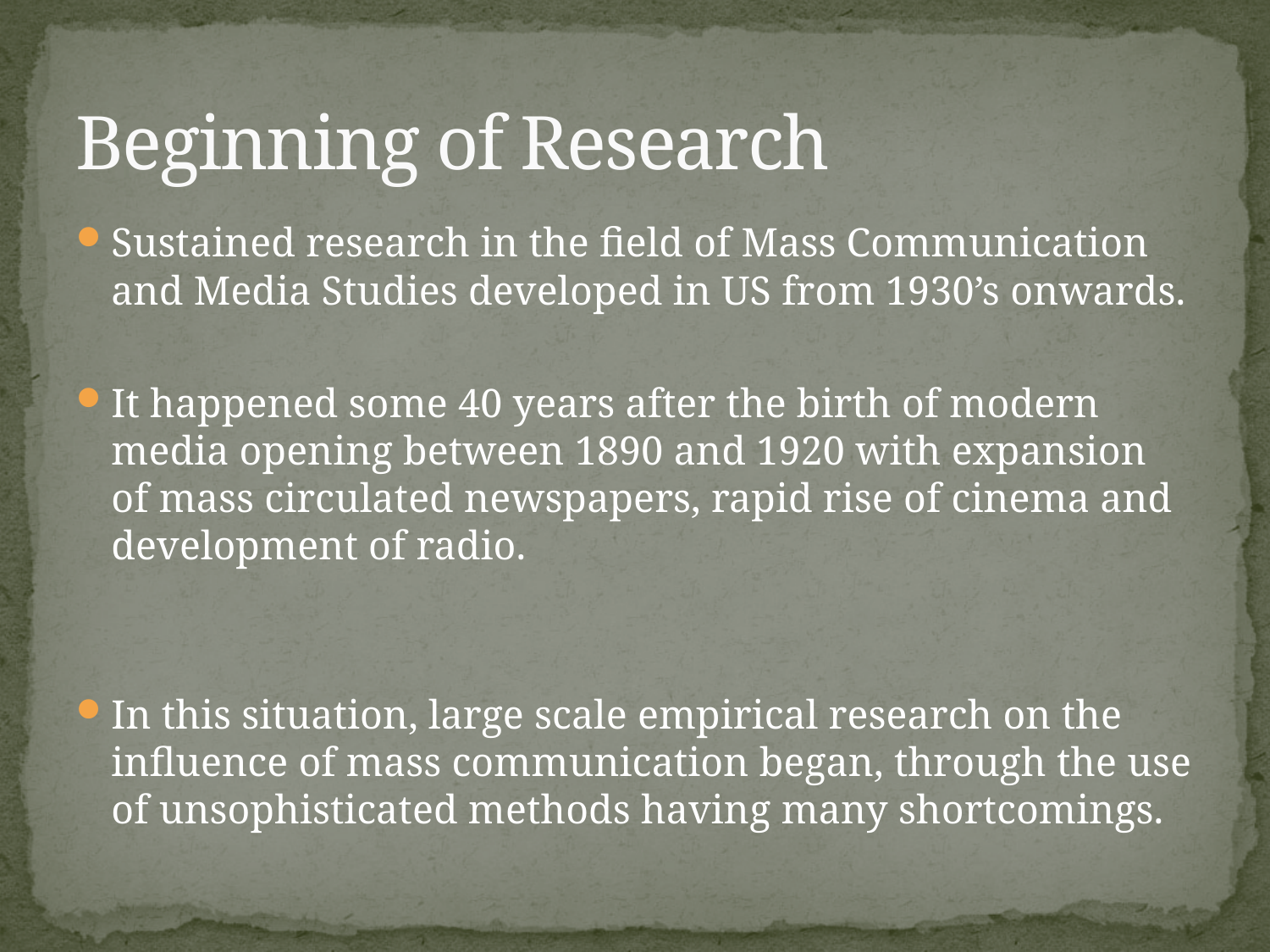

# Beginning of Research
Sustained research in the field of Mass Communication and Media Studies developed in US from 1930’s onwards.

It happened some 40 years after the birth of modern media opening between 1890 and 1920 with expansion of mass circulated newspapers, rapid rise of cinema and development of radio.

In this situation, large scale empirical research on the influence of mass communication began, through the use of unsophisticated methods having many shortcomings.